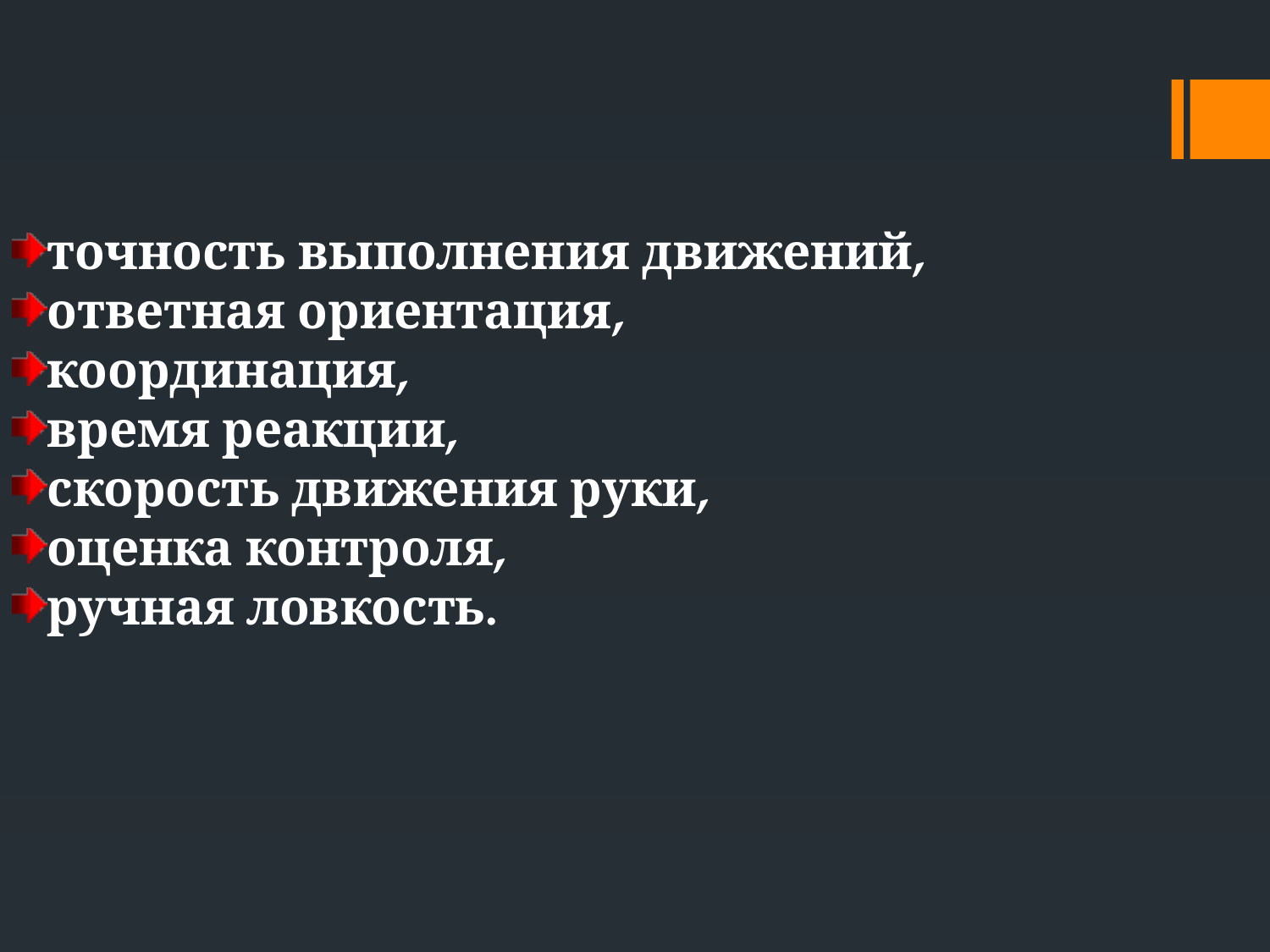

точность выполнения движений,
ответная ориентация,
координация,
вре­мя реакции,
скорость движения руки,
оценка контроля,
ручная ловкость.